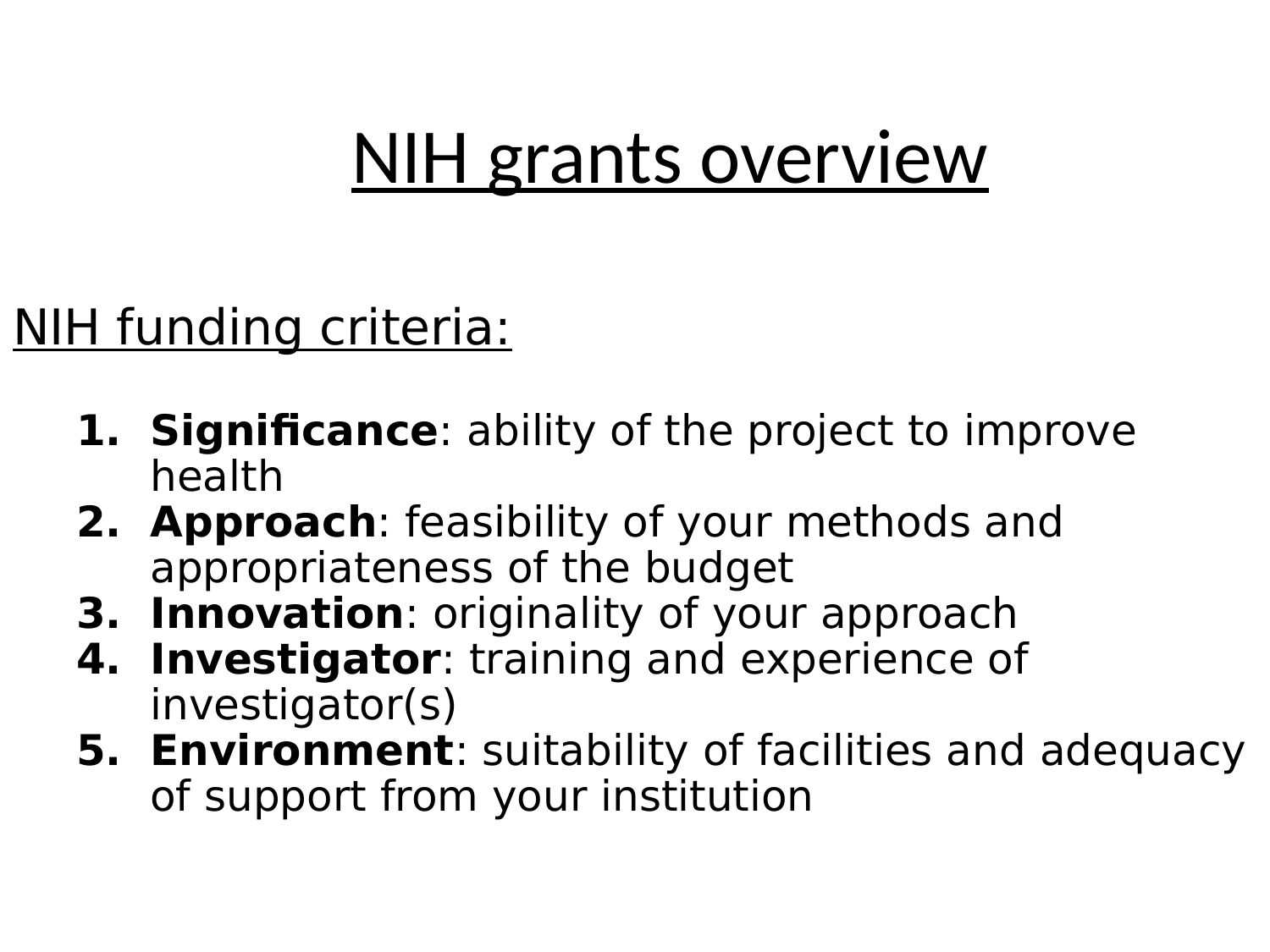

# NIH grants overview
NIH funding criteria:

Significance: ability of the project to improve health
Approach: feasibility of your methods and appropriateness of the budget
Innovation: originality of your approach
Investigator: training and experience of investigator(s)
Environment: suitability of facilities and adequacy of support from your institution